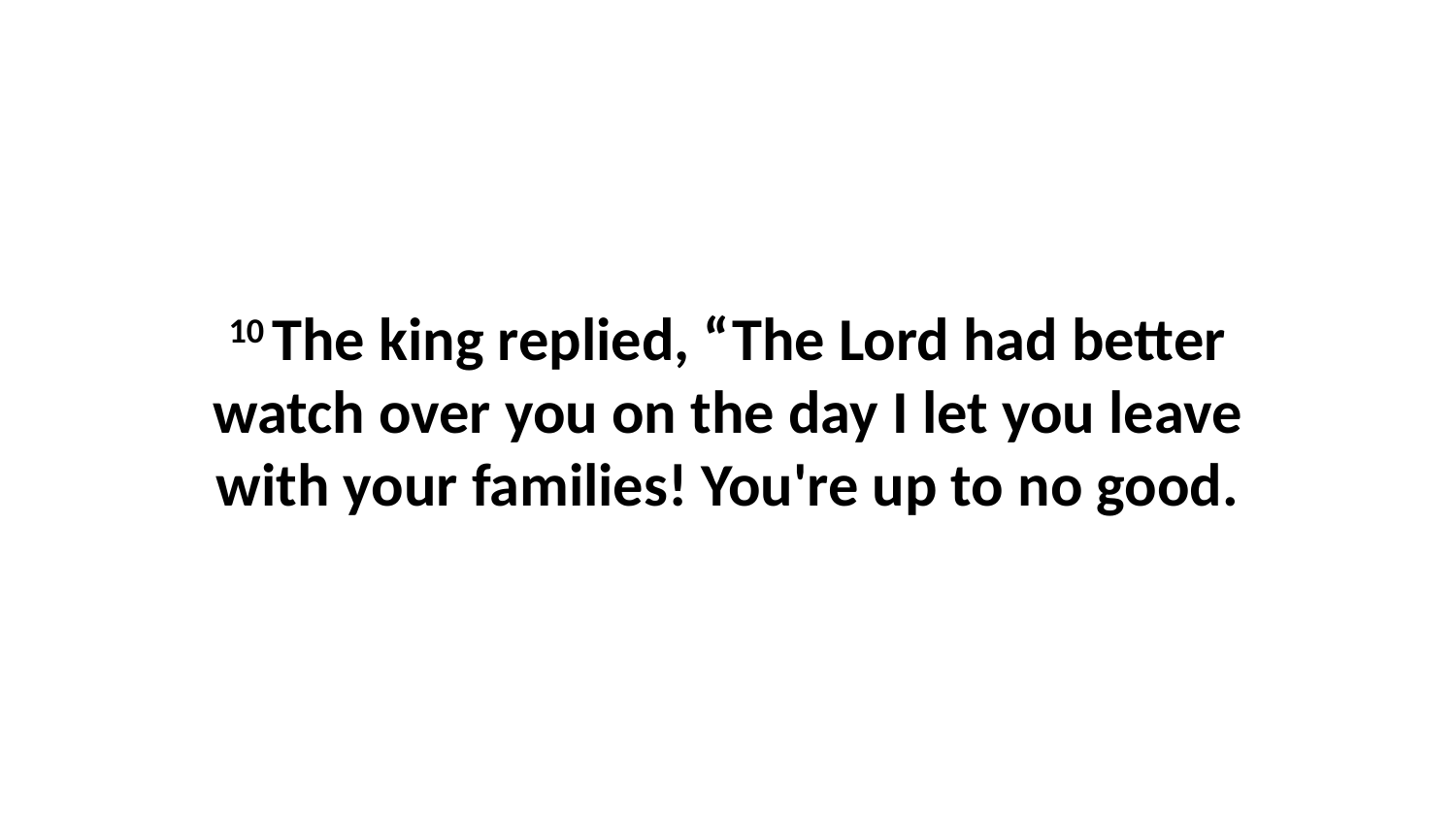

10 The king replied, “The Lord had better watch over you on the day I let you leave with your families! You're up to no good.